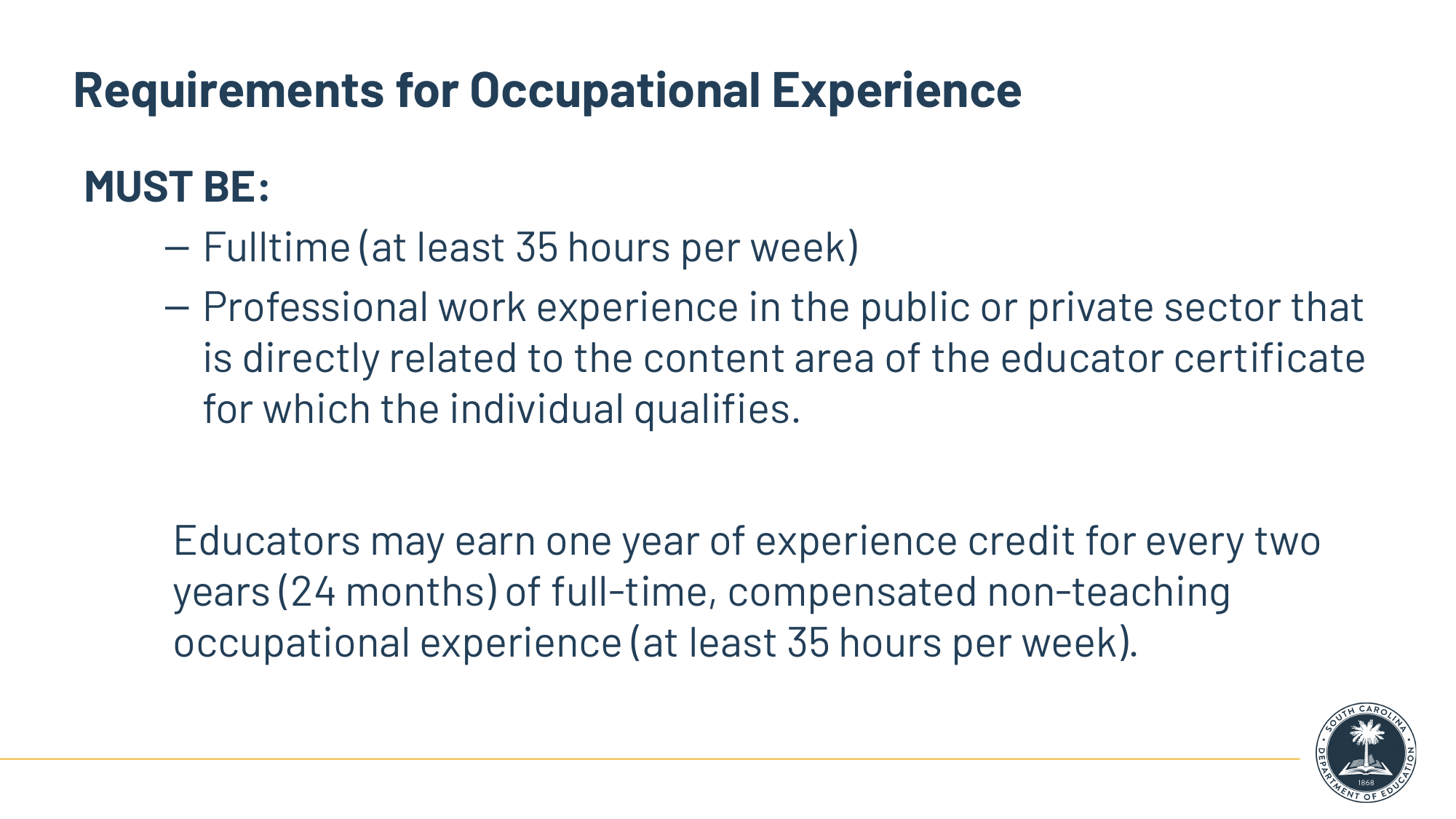

# Requirements for Occupational Experience
MUST BE:
Fulltime (at least 35 hours per week)
Professional work experience in the public or private sector that is directly related to the content area of the educator certificate for which the individual qualifies.

Educators may earn one year of experience credit for every two years (24 months) of full-time, compensated non-teaching occupational experience (at least 35 hours per week).